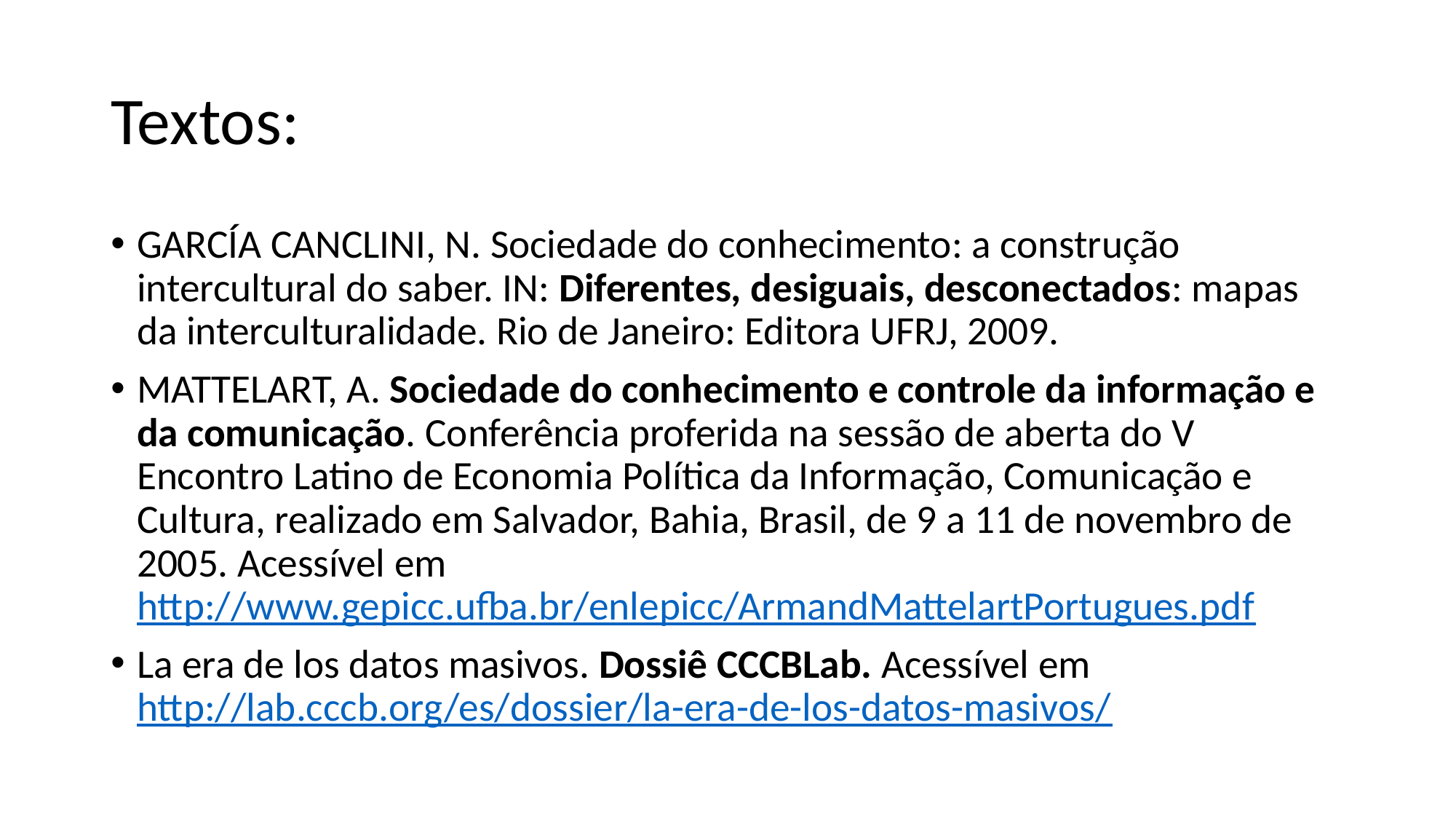

# Textos:
GARCÍA CANCLINI, N. Sociedade do conhecimento: a construção intercultural do saber. IN: Diferentes, desiguais, desconectados: mapas da interculturalidade. Rio de Janeiro: Editora UFRJ, 2009.
MATTELART, A. Sociedade do conhecimento e controle da informação e da comunicação. Conferência proferida na sessão de aberta do V Encontro Latino de Economia Política da Informação, Comunicação e Cultura, realizado em Salvador, Bahia, Brasil, de 9 a 11 de novembro de 2005. Acessível em http://www.gepicc.ufba.br/enlepicc/ArmandMattelartPortugues.pdf
La era de los datos masivos. Dossiê CCCBLab. Acessível em http://lab.cccb.org/es/dossier/la-era-de-los-datos-masivos/